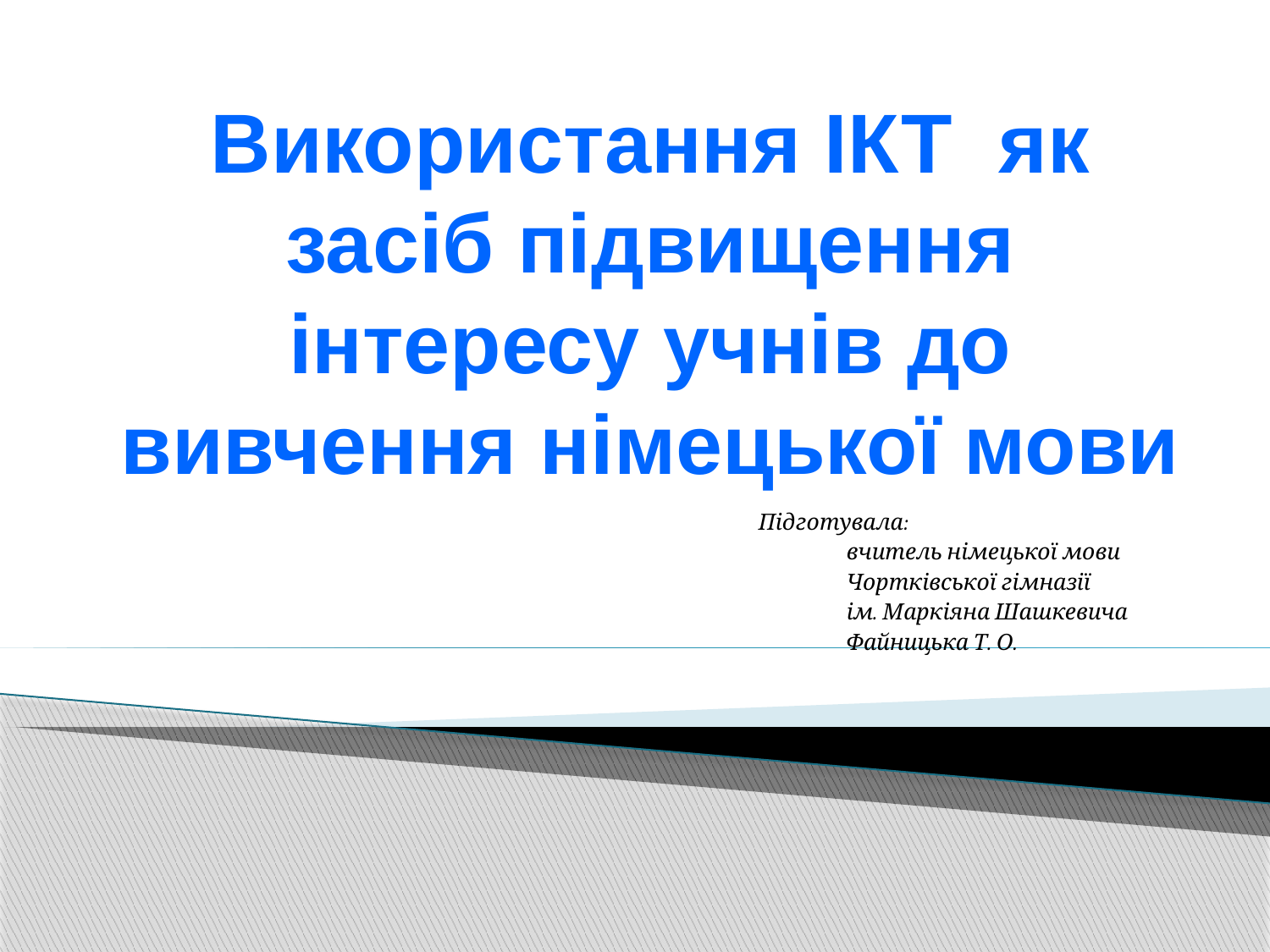

# Використання IКТ  як засіб підвищення інтересу учнів до вивчення німецької мови
                                                                                                           Підготувала:
                                                                                                                                                         вчитель німецької мови
                                                                                                                                                         Чортківської гімназії
                                                                                                                                                         ім. Маркіяна Шашкевича
                                                                                                                                                         Файницька Т. О.